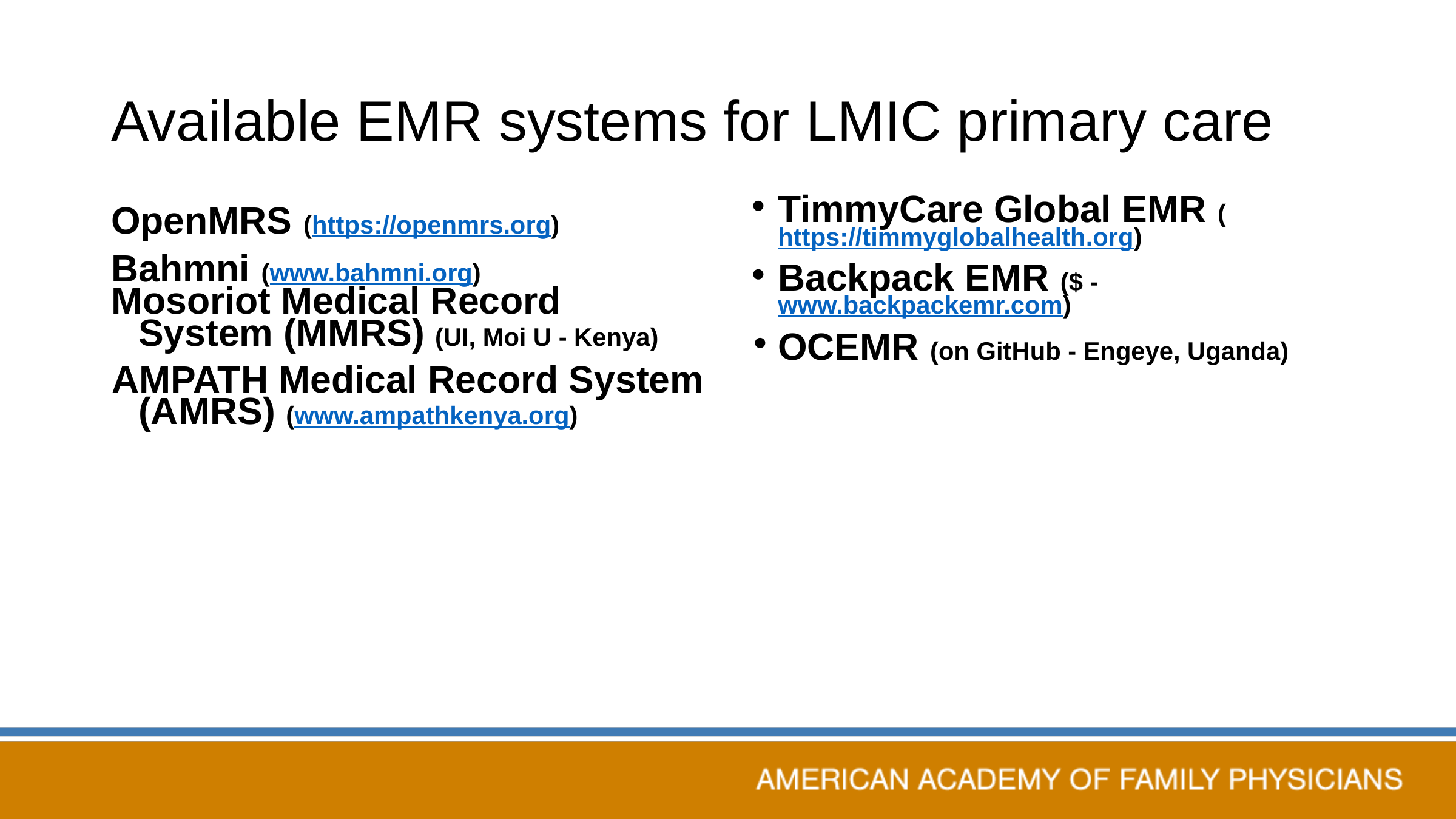

# Available EMR systems for LMIC primary care
TimmyCare Global EMR (https://timmyglobalhealth.org)
Backpack EMR ($ - www.backpackemr.com)
OCEMR (on GitHub - Engeye, Uganda)
OpenMRS (https://openmrs.org)
Bahmni (www.bahmni.org)
Mosoriot Medical Record System (MMRS) (UI, Moi U - Kenya)
AMPATH Medical Record System (AMRS) (www.ampathkenya.org)